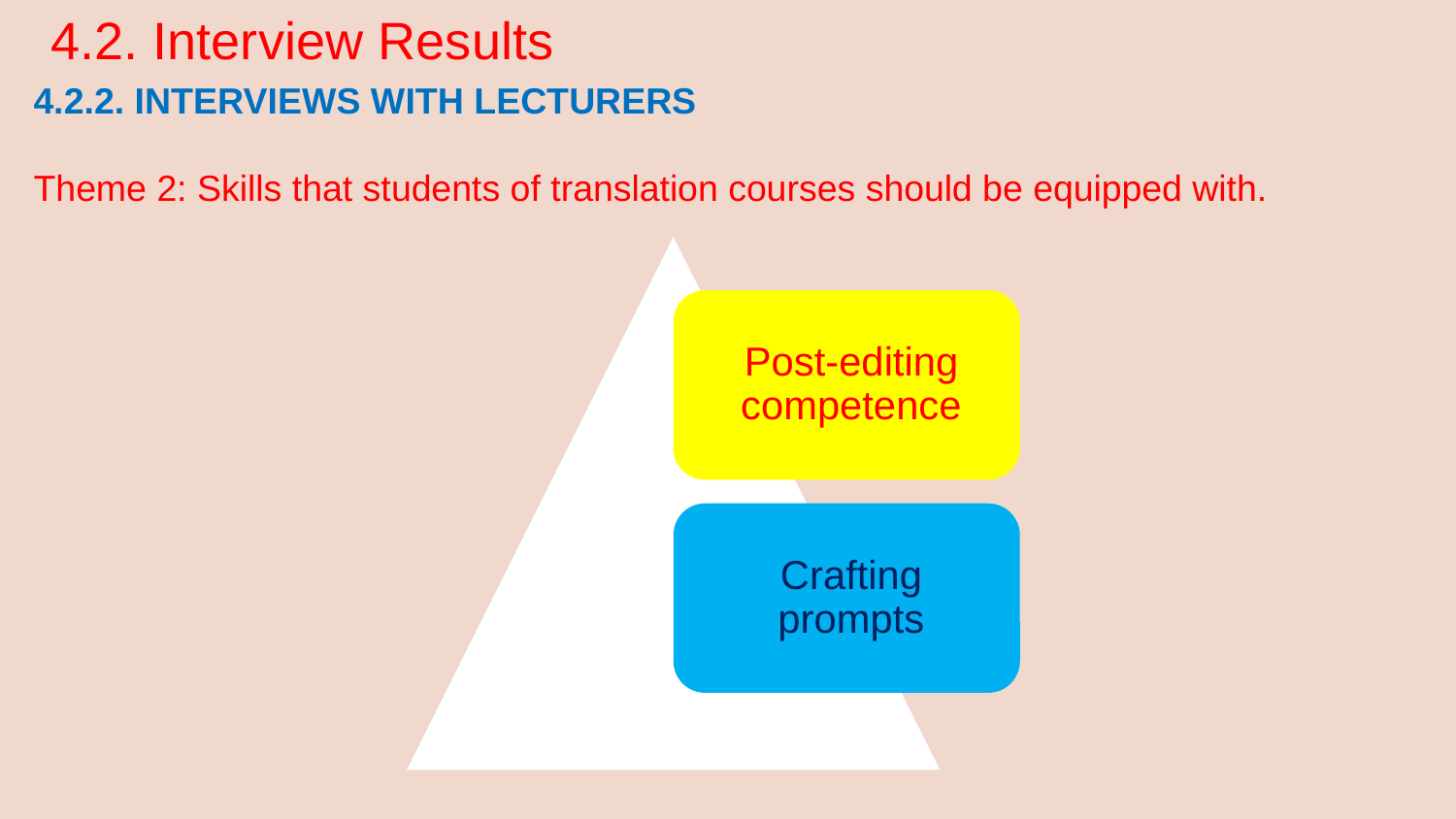

4.2. Interview Results
4.2.2. INTERVIEWS WITH LECTURERS

Theme 2: Skills that students of translation courses should be equipped with.
Post-editing competence
Crafting prompts